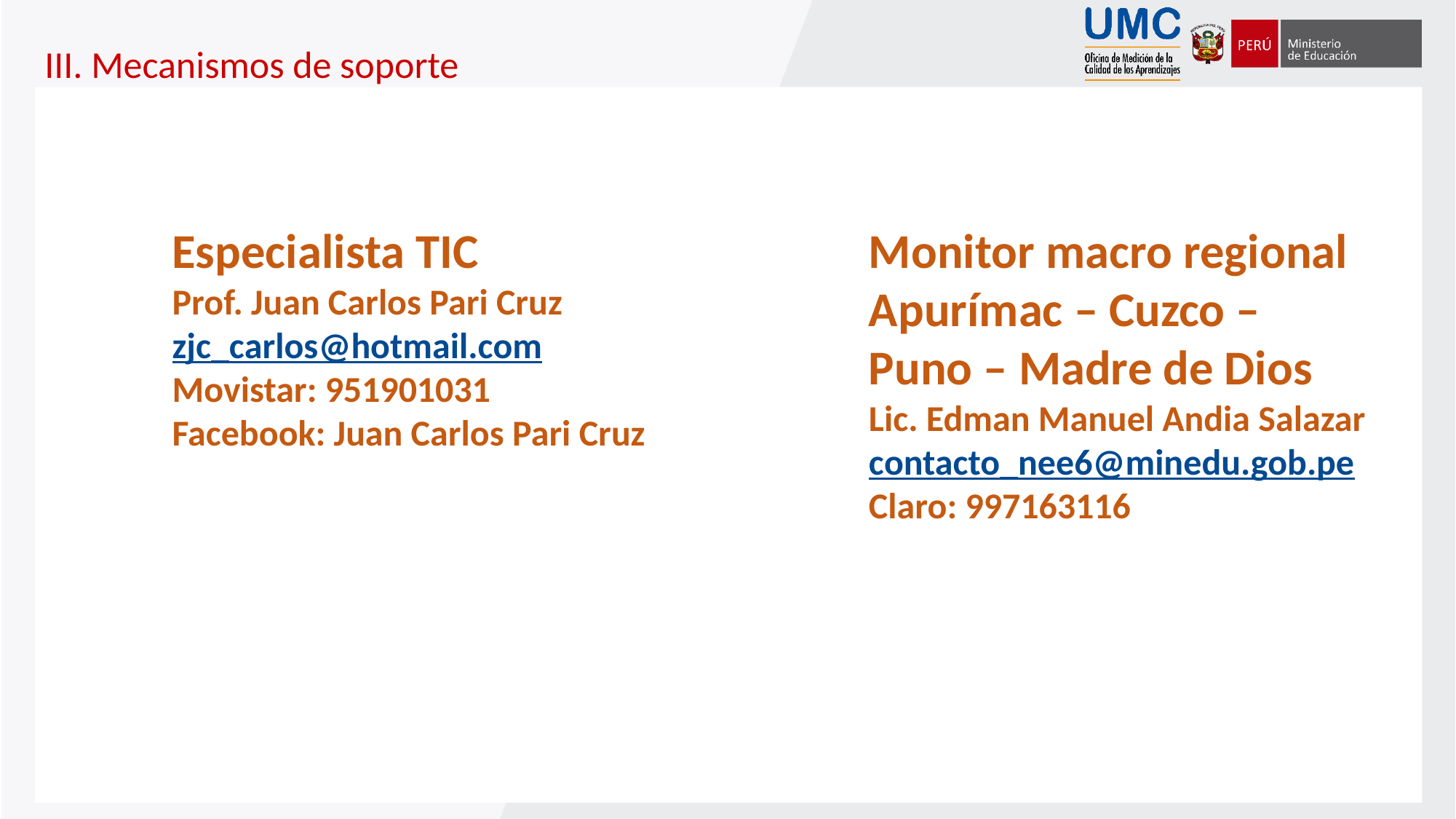

III. Mecanismos de soporte
Especialista TIC
Prof. Juan Carlos Pari Cruz
zjc_carlos@hotmail.com
Movistar: 951901031
Facebook: Juan Carlos Pari Cruz
Monitor macro regional Apurímac – Cuzco – Puno – Madre de Dios
Lic. Edman Manuel Andia Salazar
contacto_nee6@minedu.gob.pe
Claro: 997163116